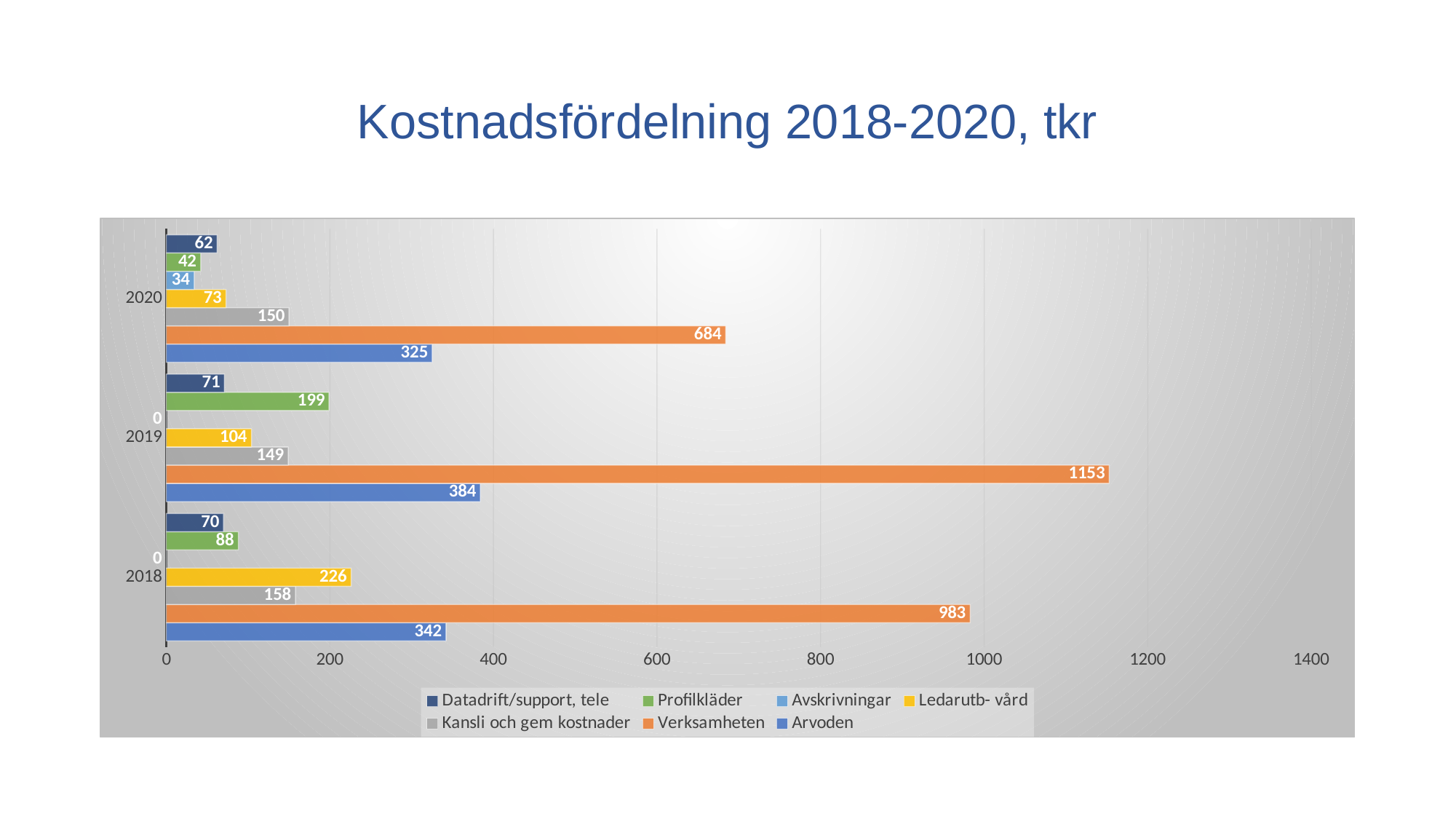

# Kostnadsfördelning 2018-2020, tkr

### Chart

| Category | Arvoden | Verksamheten | Kansli och gem kostnader | Ledarutb- vård | Avskrivningar | Profilkläder | Datadrift/support, tele |
|---|---|---|---|---|---|---|---|
| 2018 | 342.0 | 983.0 | 158.0 | 226.0 | 0.0 | 88.0 | 70.0 |
| 2019 | 384.0 | 1153.0 | 149.0 | 104.0 | 0.0 | 199.0 | 71.0 |
| 2020 | 325.0 | 684.0 | 150.0 | 73.0 | 34.0 | 42.0 | 62.0 |